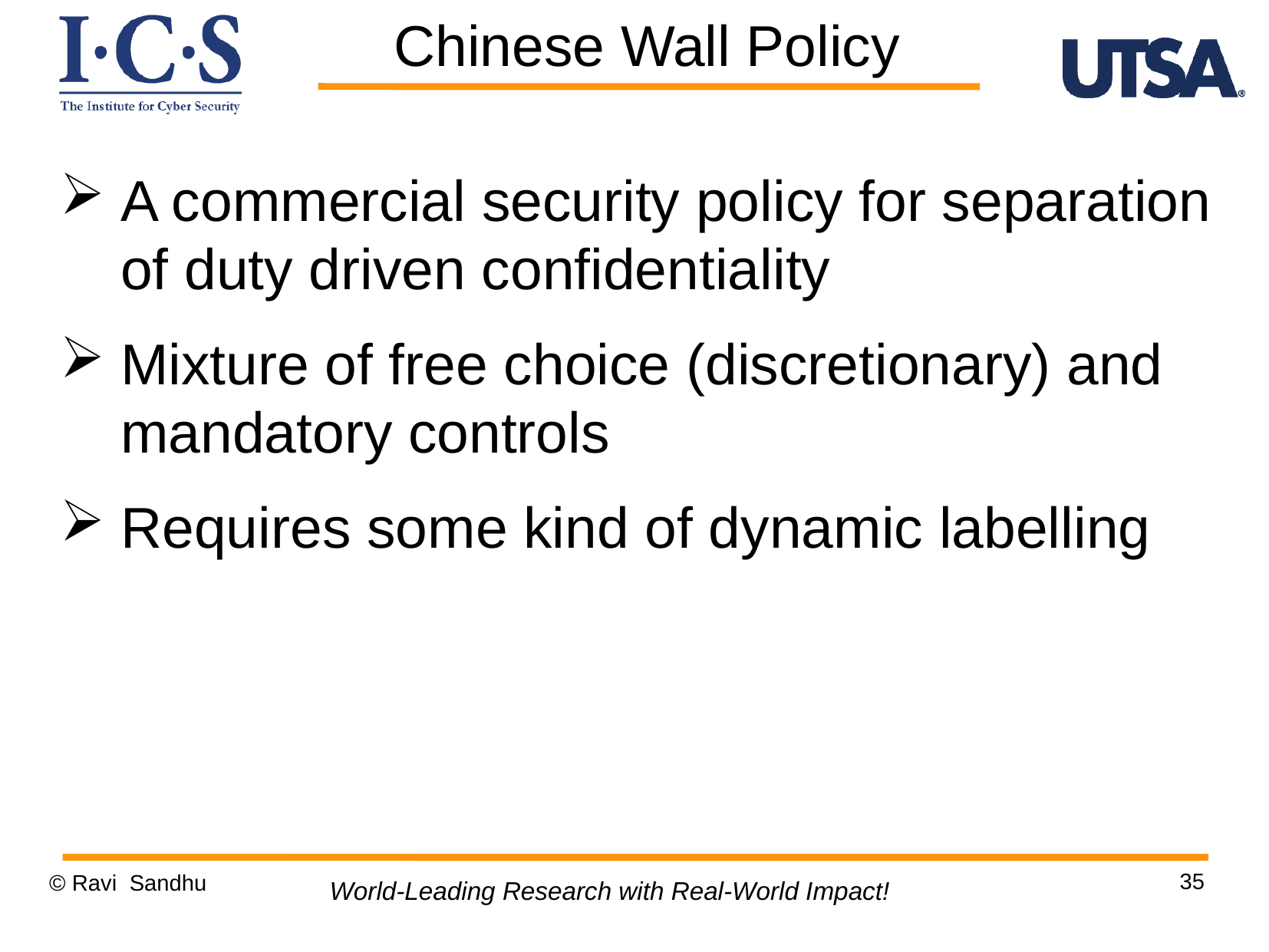

Chinese Wall Policy
A commercial security policy for separation of duty driven confidentiality
Mixture of free choice (discretionary) and mandatory controls
Requires some kind of dynamic labelling

35
© Ravi  Sandhu
World-Leading Research with Real-World Impact!